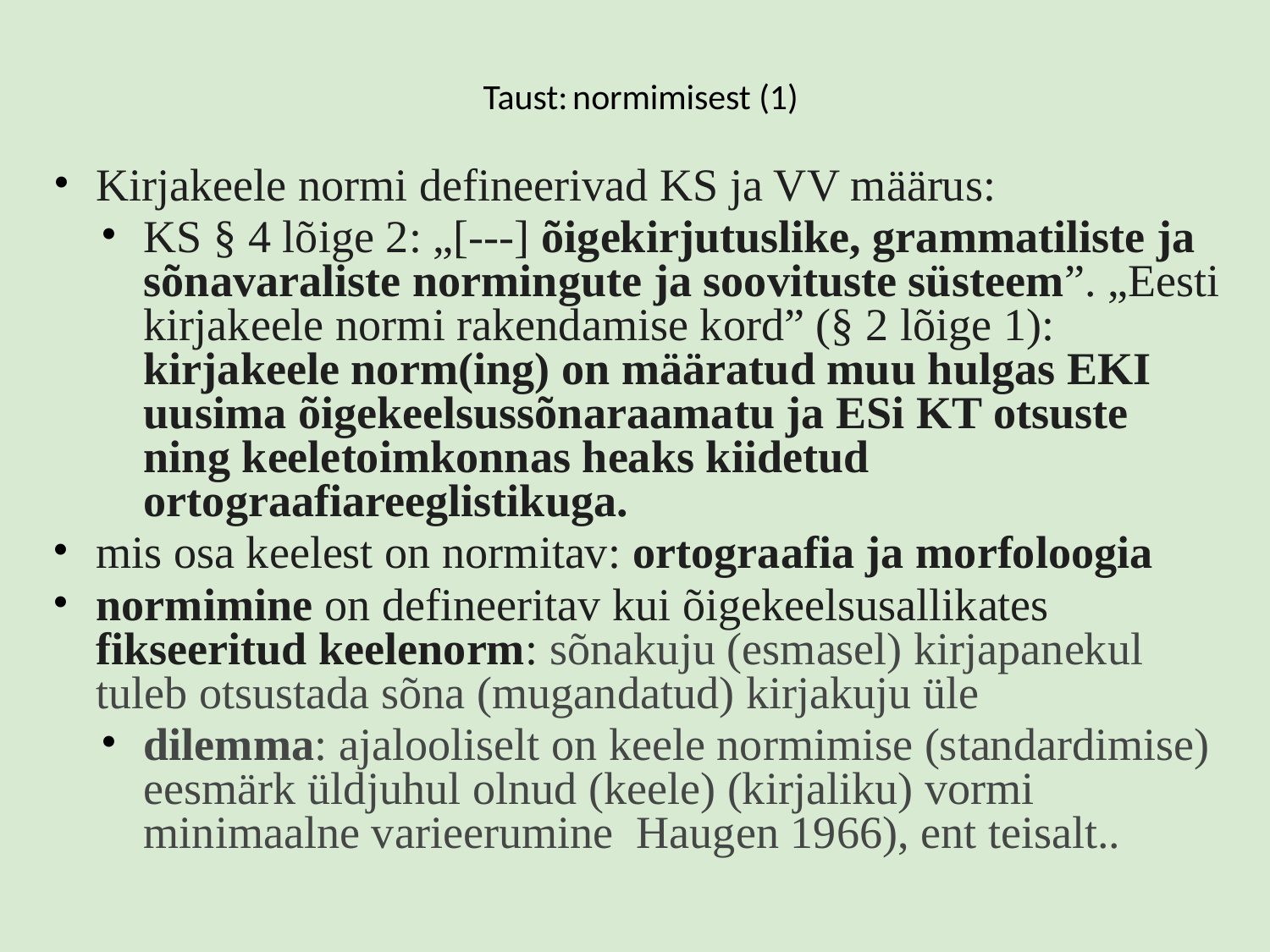

# Taust: normimisest (1)
Kirjakeele normi defineerivad KS ja VV määrus:
KS § 4 lõige 2: „[---] õigekirjutuslike, grammatiliste ja sõnavaraliste normingute ja soovituste süsteem”. „Eesti kirjakeele normi rakendamise kord” (§ 2 lõige 1): kirjakeele norm(ing) on määratud muu hulgas EKI uusima õigekeelsussõnaraamatu ja ESi KT otsuste ning keeletoimkonnas heaks kiidetud ortograafiareeglistikuga.
mis osa keelest on normitav: ortograafia ja morfoloogia
normimine on defineeritav kui õigekeelsusallikates fikseeritud keelenorm: sõnakuju (esmasel) kirjapanekul tuleb otsustada sõna (mugandatud) kirjakuju üle
dilemma: ajalooliselt on keele normimise (standardimise) eesmärk üldjuhul olnud (keele) (kirjaliku) vormi minimaalne varieerumine  Haugen 1966), ent teisalt..